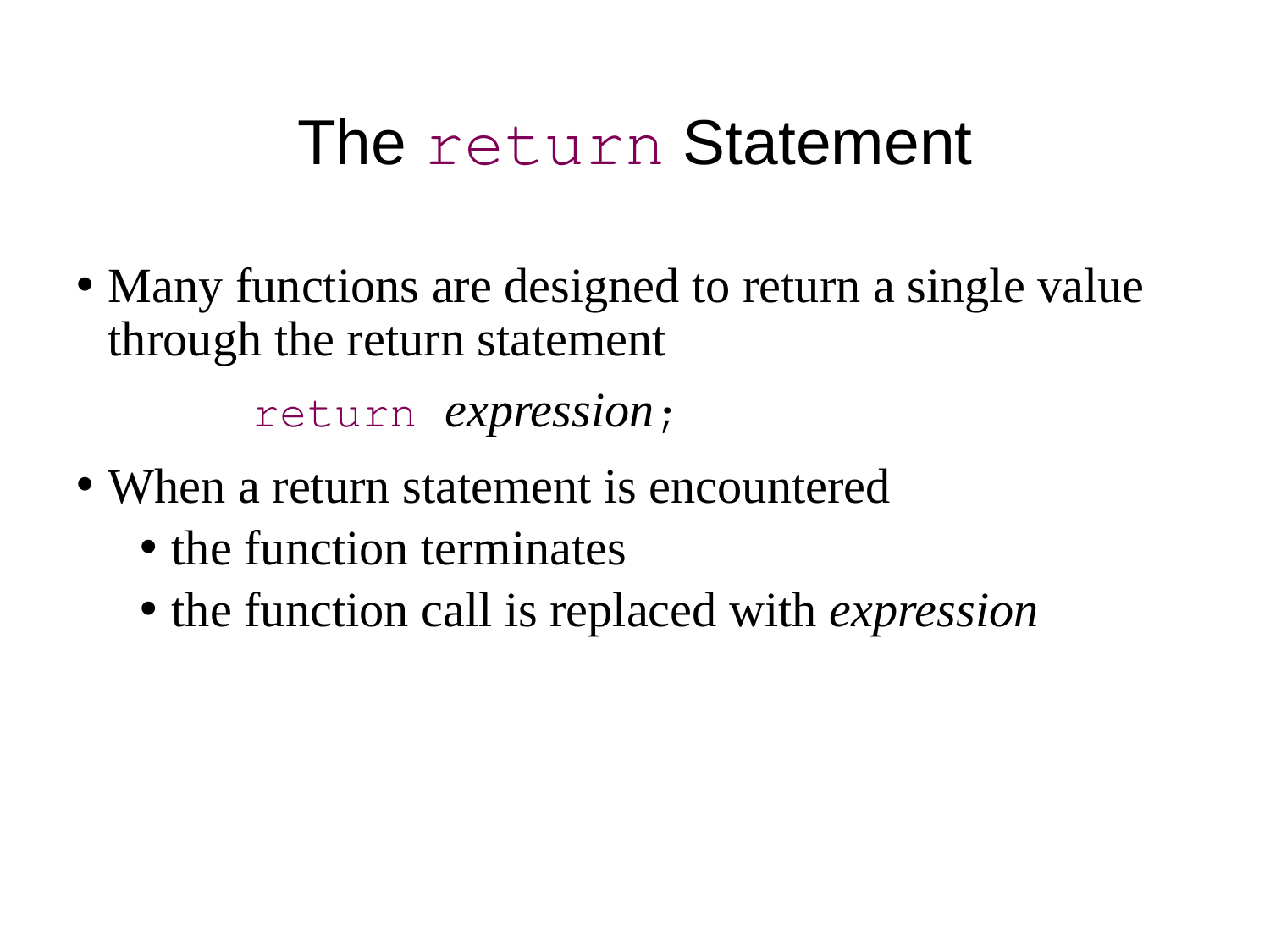

# The return Statement
Many functions are designed to return a single value through the return statement
 	    return expression;
When a return statement is encountered
the function terminates
the function call is replaced with expression